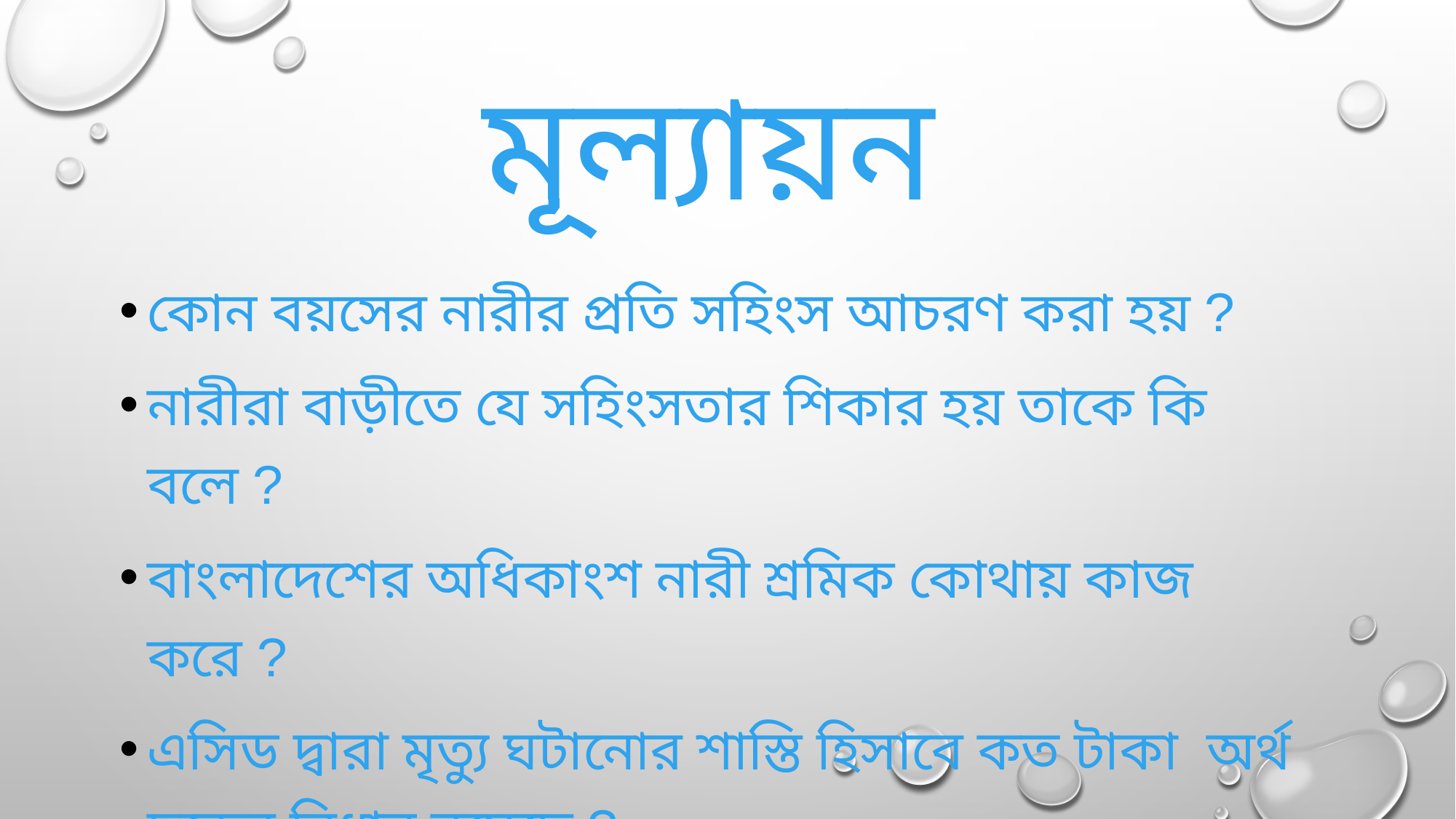

# মূল্যায়ন
কোন বয়সের নারীর প্রতি সহিংস আচরণ করা হয় ?
নারীরা বাড়ীতে যে সহিংসতার শিকার হয় তাকে কি বলে ?
বাংলাদেশের অধিকাংশ নারী শ্রমিক কোথায় কাজ করে ?
এসিড দ্বারা মৃত্যু ঘটানোর শাস্তি হিসাবে কত টাকা  অর্থ দন্ডের বিধান রয়েছে ?